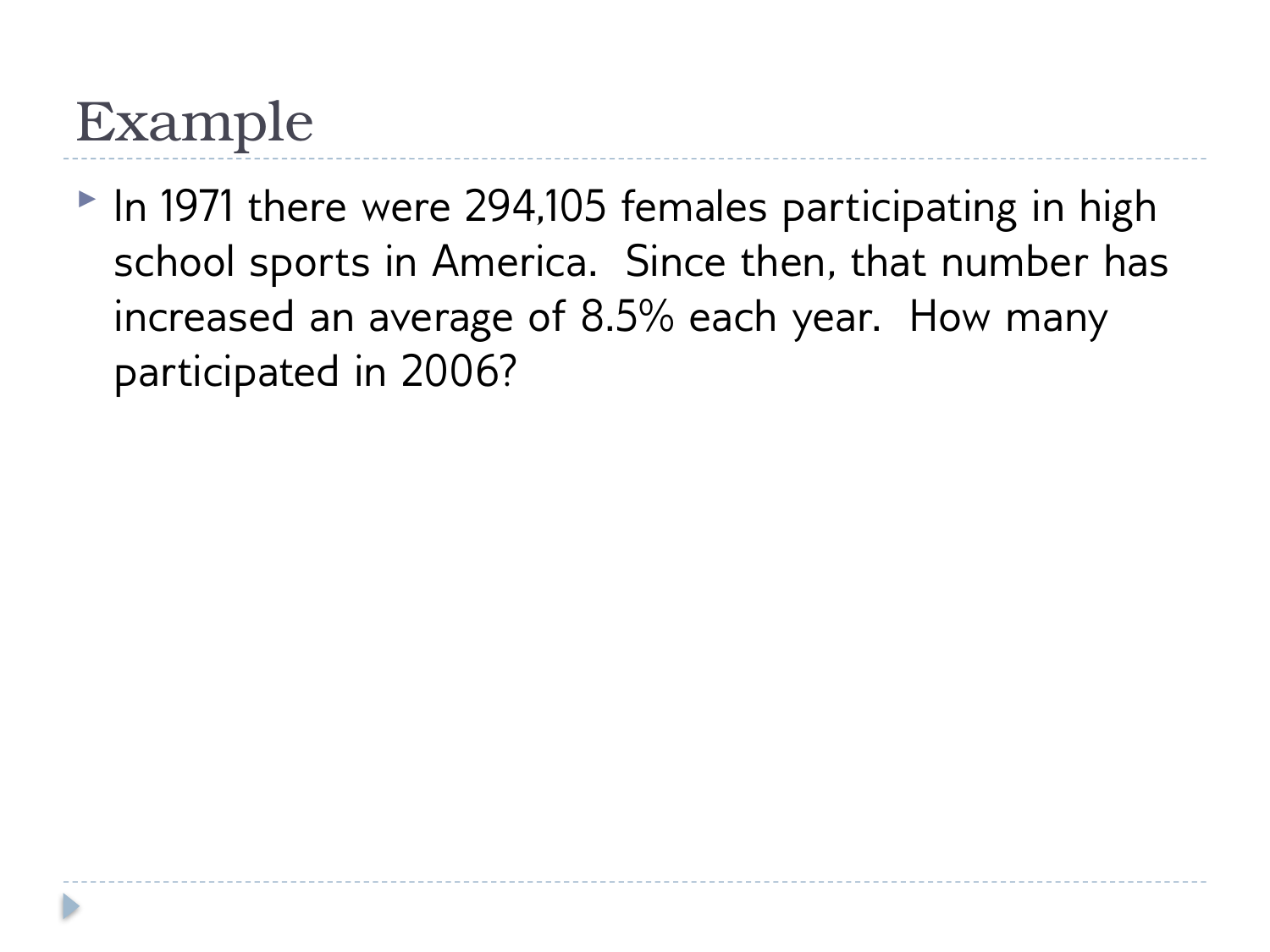

# Example
In 1971 there were 294,105 females participating in high school sports in America.  Since then, that number has increased an average of 8.5% each year.  How many participated in 2006?